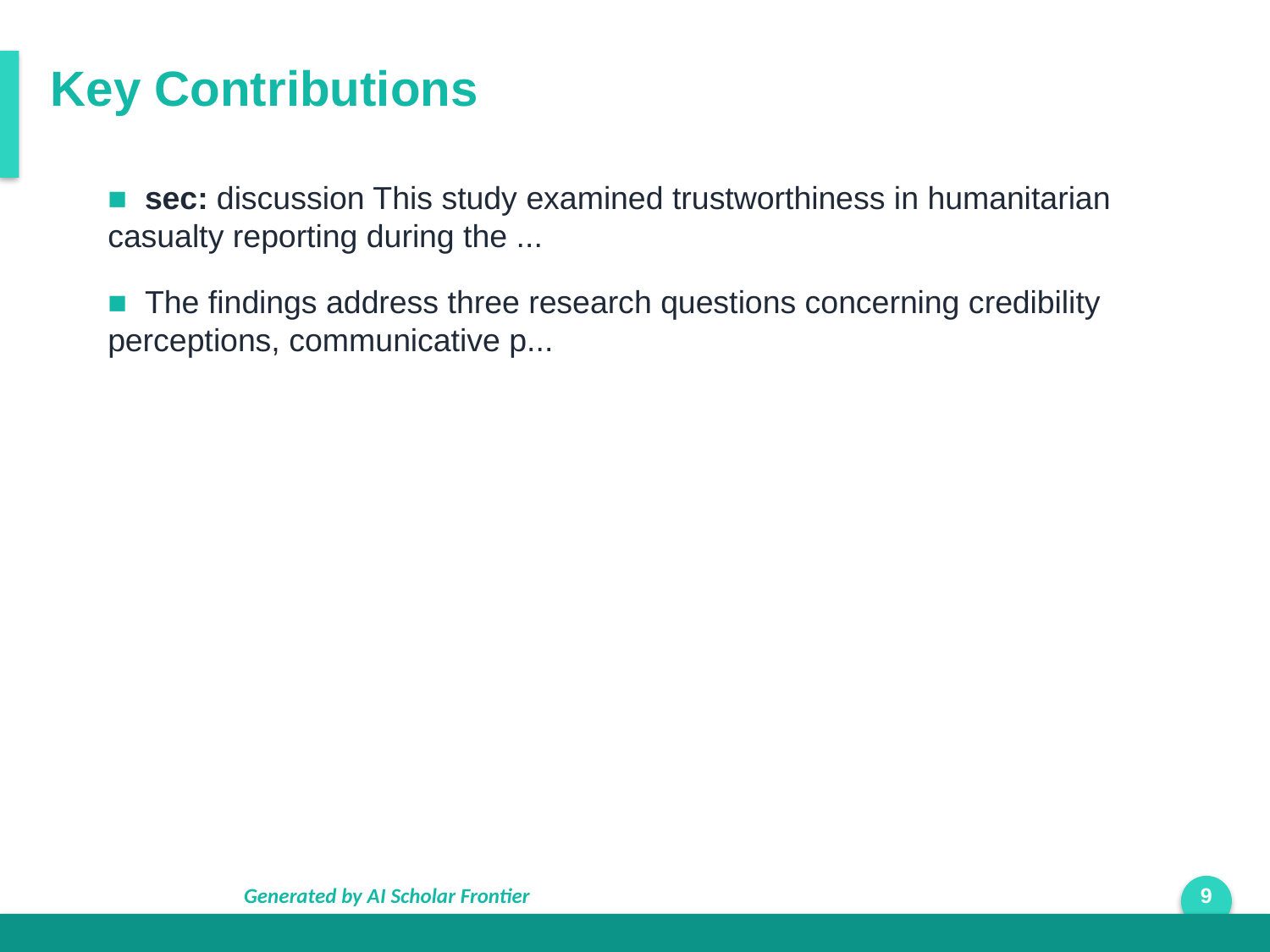

Key Contributions
■  sec: discussion This study examined trustworthiness in humanitarian casualty reporting during the ...
■  The findings address three research questions concerning credibility perceptions, communicative p...
Generated by AI Scholar Frontier

9